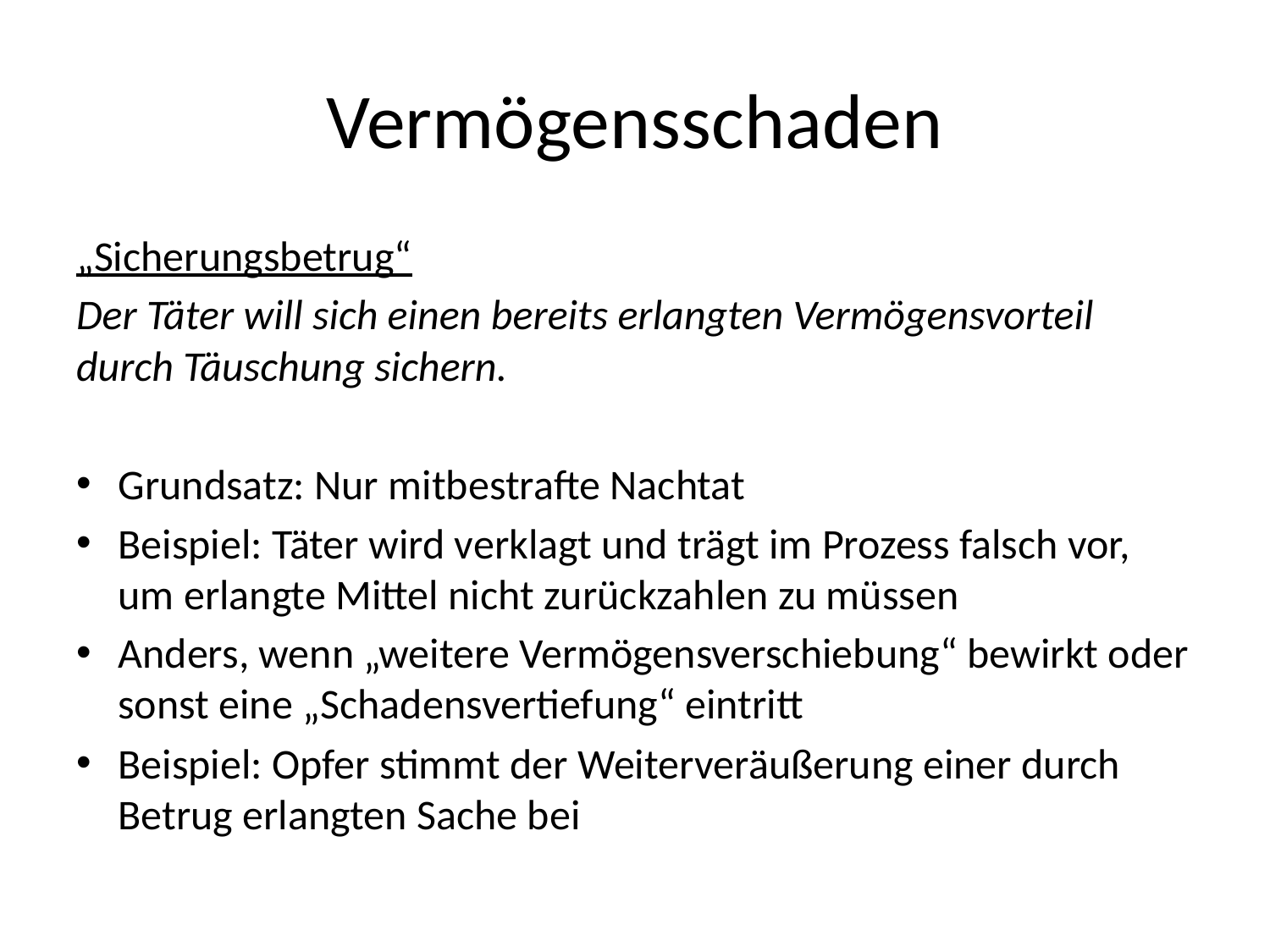

# Vermögensschaden
„Sicherungsbetrug“
Der Täter will sich einen bereits erlangten Vermögensvorteil durch Täuschung sichern.

Grundsatz: Nur mitbestrafte Nachtat
Beispiel: Täter wird verklagt und trägt im Prozess falsch vor, um erlangte Mittel nicht zurückzahlen zu müssen
Anders, wenn „weitere Vermögensverschiebung“ bewirkt oder sonst eine „Schadensvertiefung“ eintritt
Beispiel: Opfer stimmt der Weiterveräußerung einer durch Betrug erlangten Sache bei